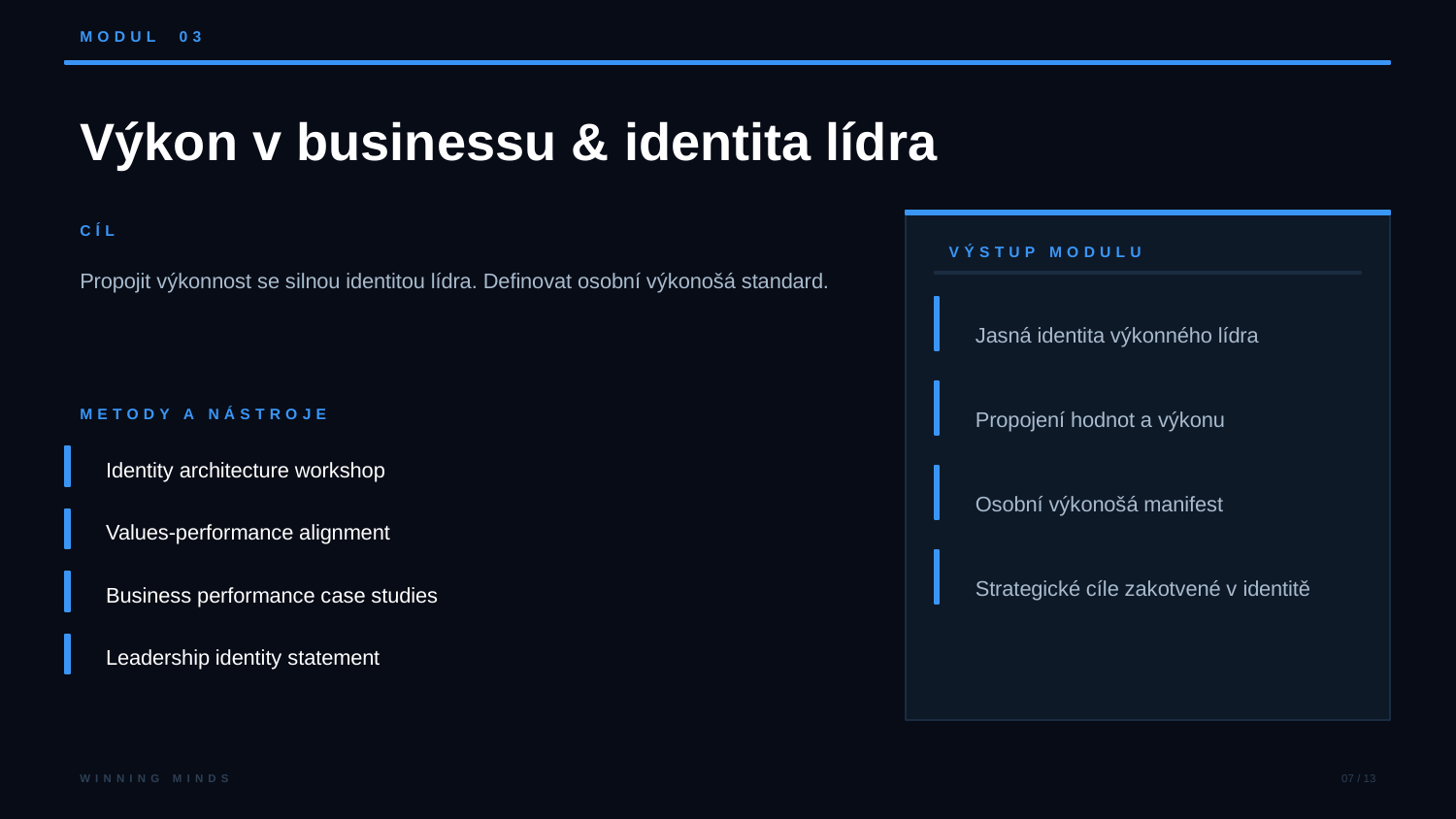

MODUL  03

Výkon v businessu & identita lídra

CÍL
VÝSTUP MODULU
Propojit výkonnost se silnou identitou lídra. Definovat osobní výkonošá standard.

Jasná identita výkonného lídra

Propojení hodnot a výkonu

METODY A NÁSTROJE
Identity architecture workshop

Osobní výkonošá manifest

Values-performance alignment

Strategické cíle zakotvené v identitě

Business performance case studies

Leadership identity statement

WINNING MINDS
07 / 13